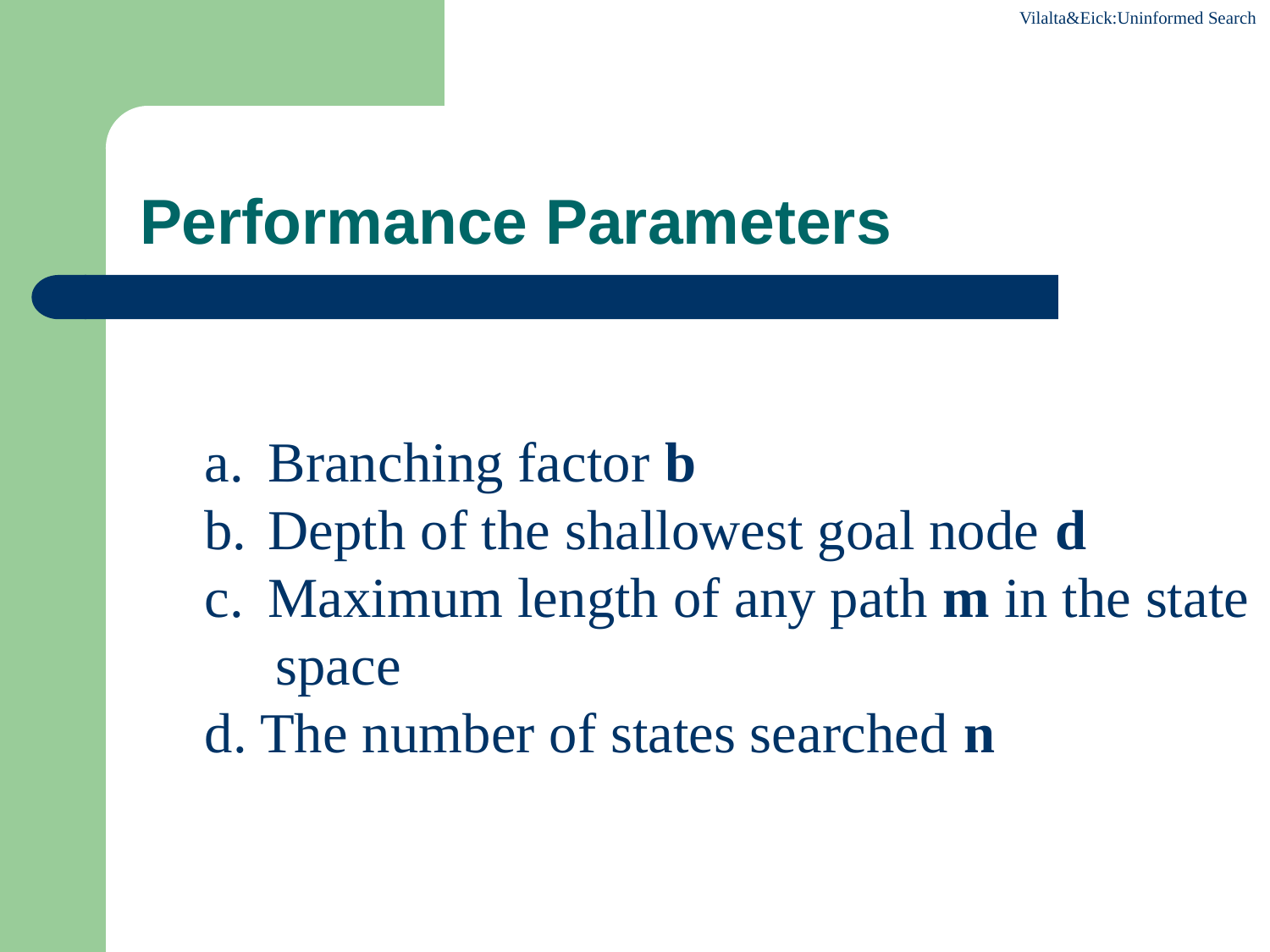

# Performance Parameters

Branching factor b
Depth of the shallowest goal node d
Maximum length of any path m in the state
     space
d. The number of states searched n